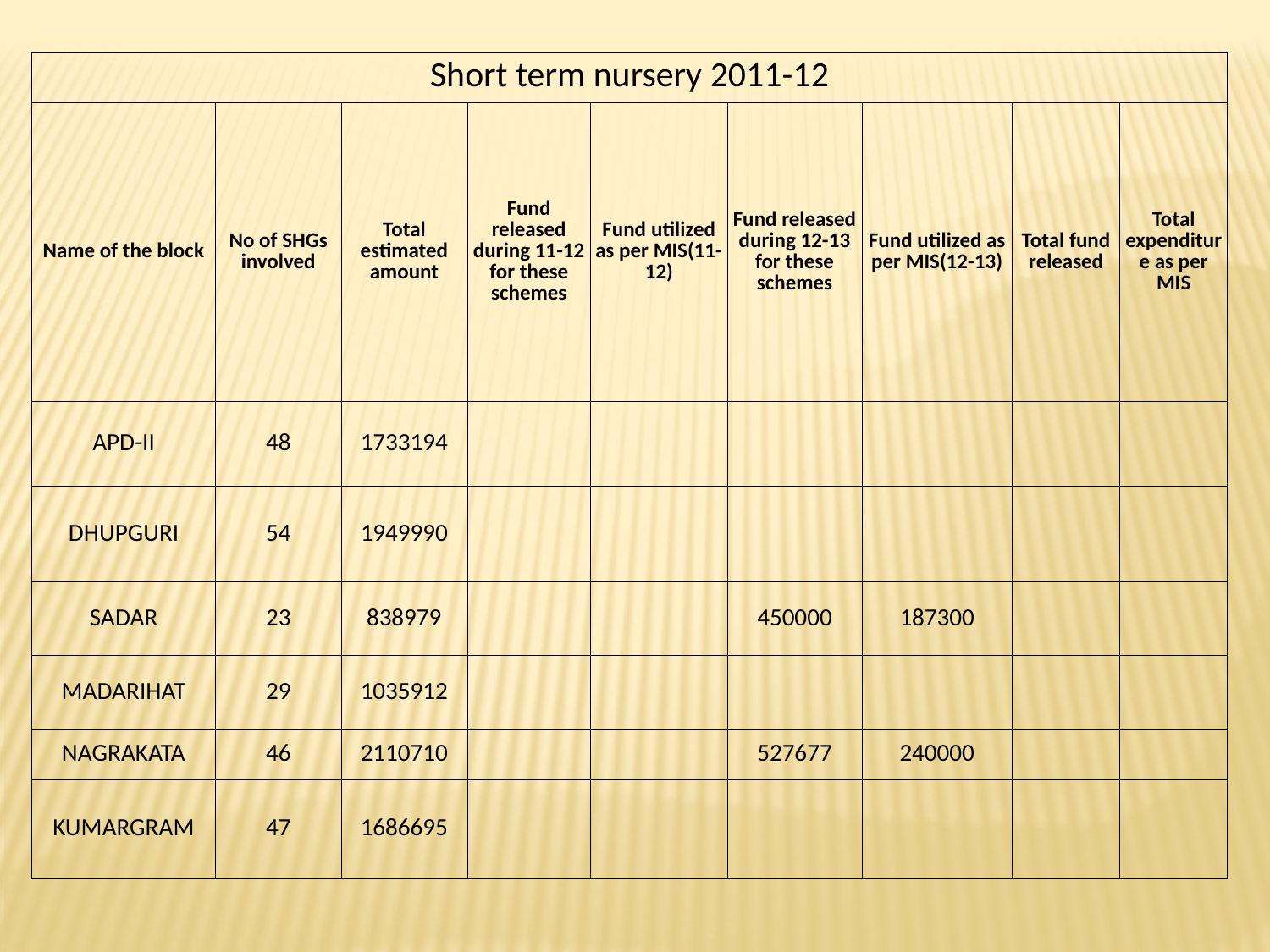

| Short term nursery 2011-12 |  |  |  |  |  |  |  |  |
| --- | --- | --- | --- | --- | --- | --- | --- | --- |
| Name of the block | No of SHGs involved | Total estimated amount | Fund released during 11-12 for these schemes | Fund utilized as per MIS(11-12) | Fund released during 12-13 for these schemes | Fund utilized as per MIS(12-13) | Total fund released | Total expenditure as per MIS |
| APD-II | 48 | 1733194 |  |  |  |  |  |  |
| DHUPGURI | 54 | 1949990 |  |  |  |  |  |  |
| SADAR | 23 | 838979 |  |  | 450000 | 187300 |  |  |
| MADARIHAT | 29 | 1035912 |  |  |  |  |  |  |
| NAGRAKATA | 46 | 2110710 |  |  | 527677 | 240000 |  |  |
| KUMARGRAM | 47 | 1686695 |  |  |  |  |  |  |